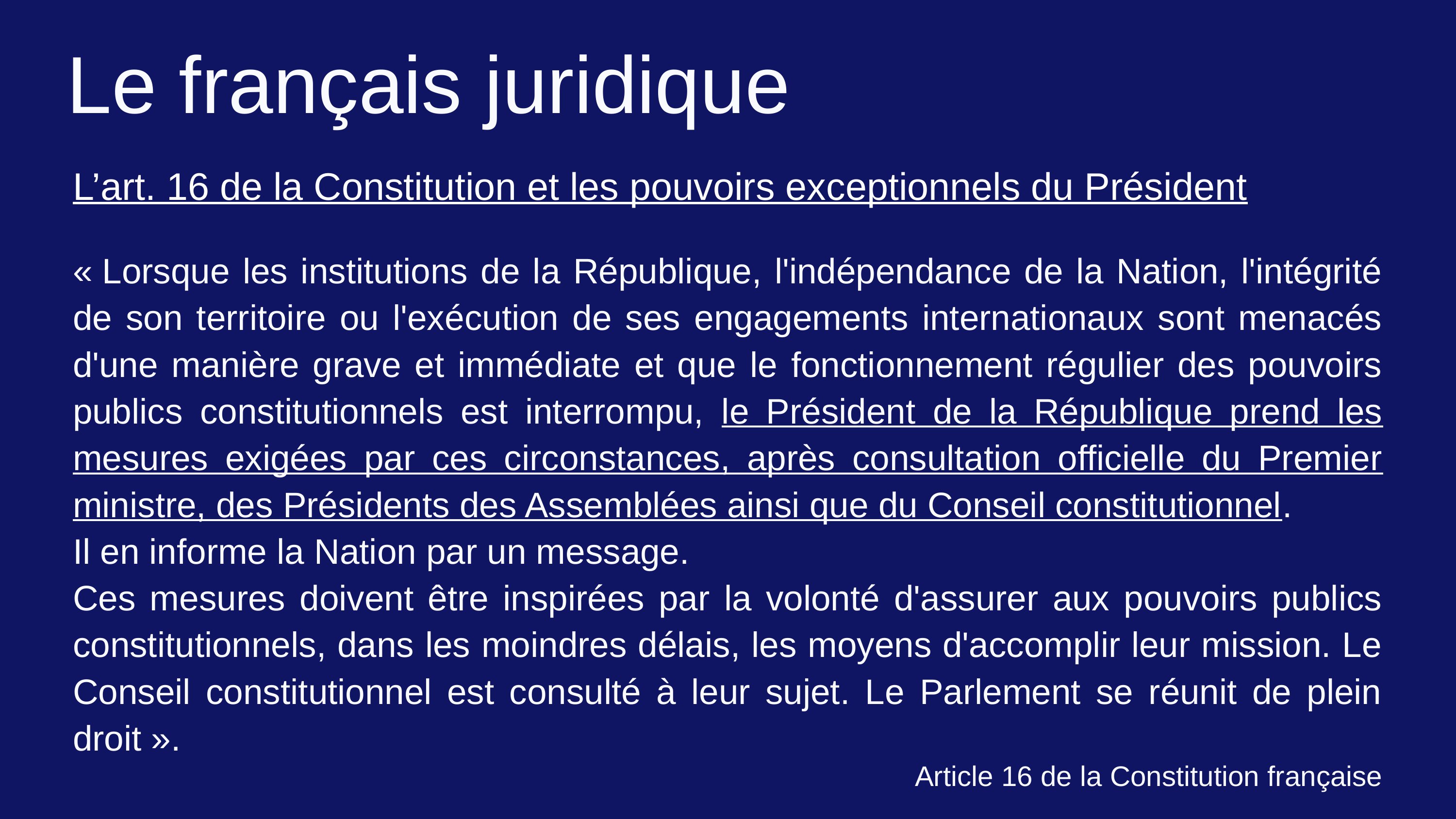

Le français juridique
L’art. 16 de la Constitution et les pouvoirs exceptionnels du Président
« Lorsque les institutions de la République, l'indépendance de la Nation, l'intégrité de son territoire ou l'exécution de ses engagements internationaux sont menacés d'une manière grave et immédiate et que le fonctionnement régulier des pouvoirs publics constitutionnels est interrompu, le Président de la République prend les mesures exigées par ces circonstances, après consultation officielle du Premier ministre, des Présidents des Assemblées ainsi que du Conseil constitutionnel.
Il en informe la Nation par un message.
Ces mesures doivent être inspirées par la volonté d'assurer aux pouvoirs publics constitutionnels, dans les moindres délais, les moyens d'accomplir leur mission. Le Conseil constitutionnel est consulté à leur sujet. Le Parlement se réunit de plein droit ».
Article 16 de la Constitution française